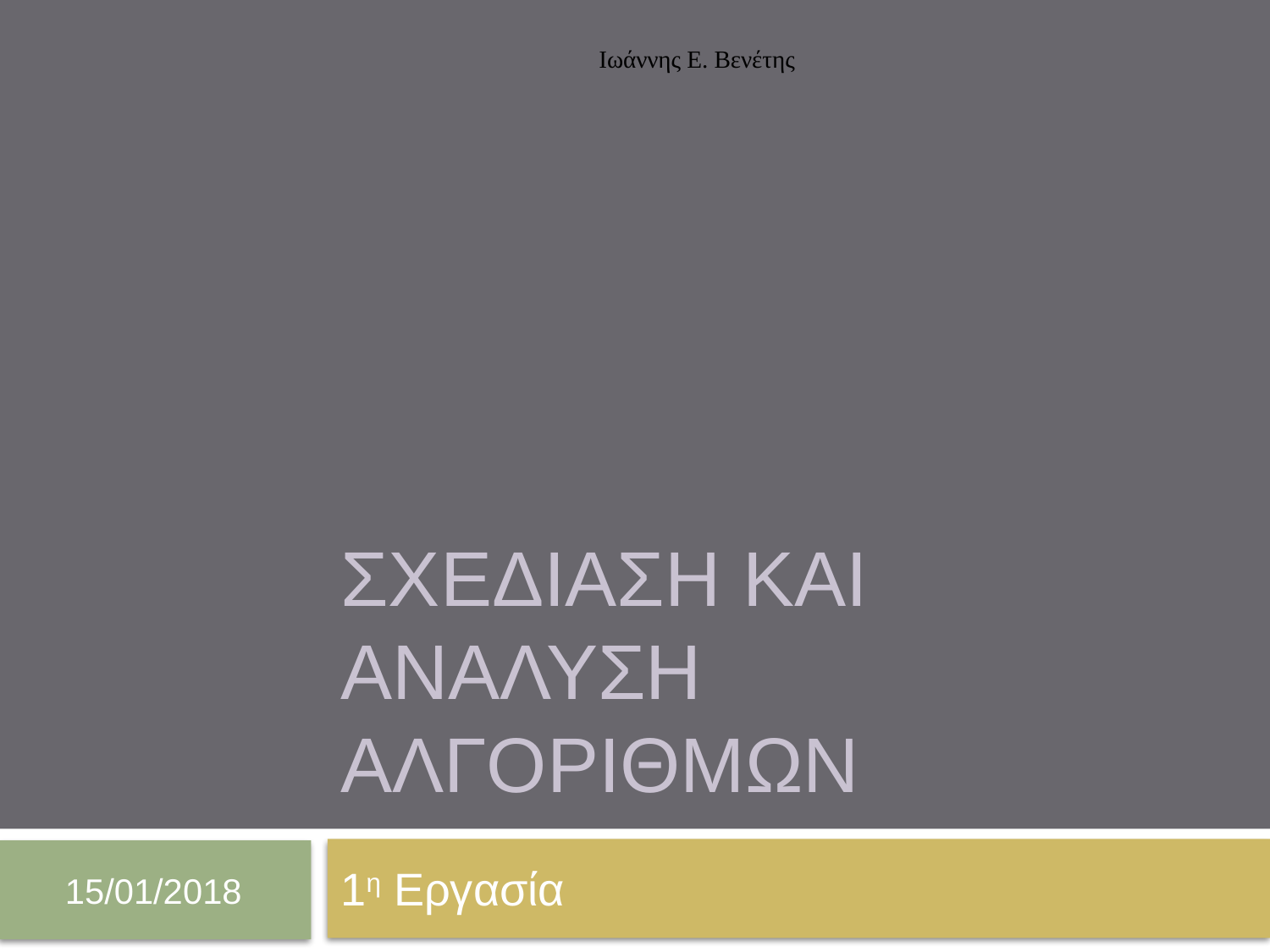

Ιωάννης Ε. Βενέτης
# ΣχεδΙαση και ΑνΑλυση ΑλγορΙθμων
1η Εργασία
15/01/2018